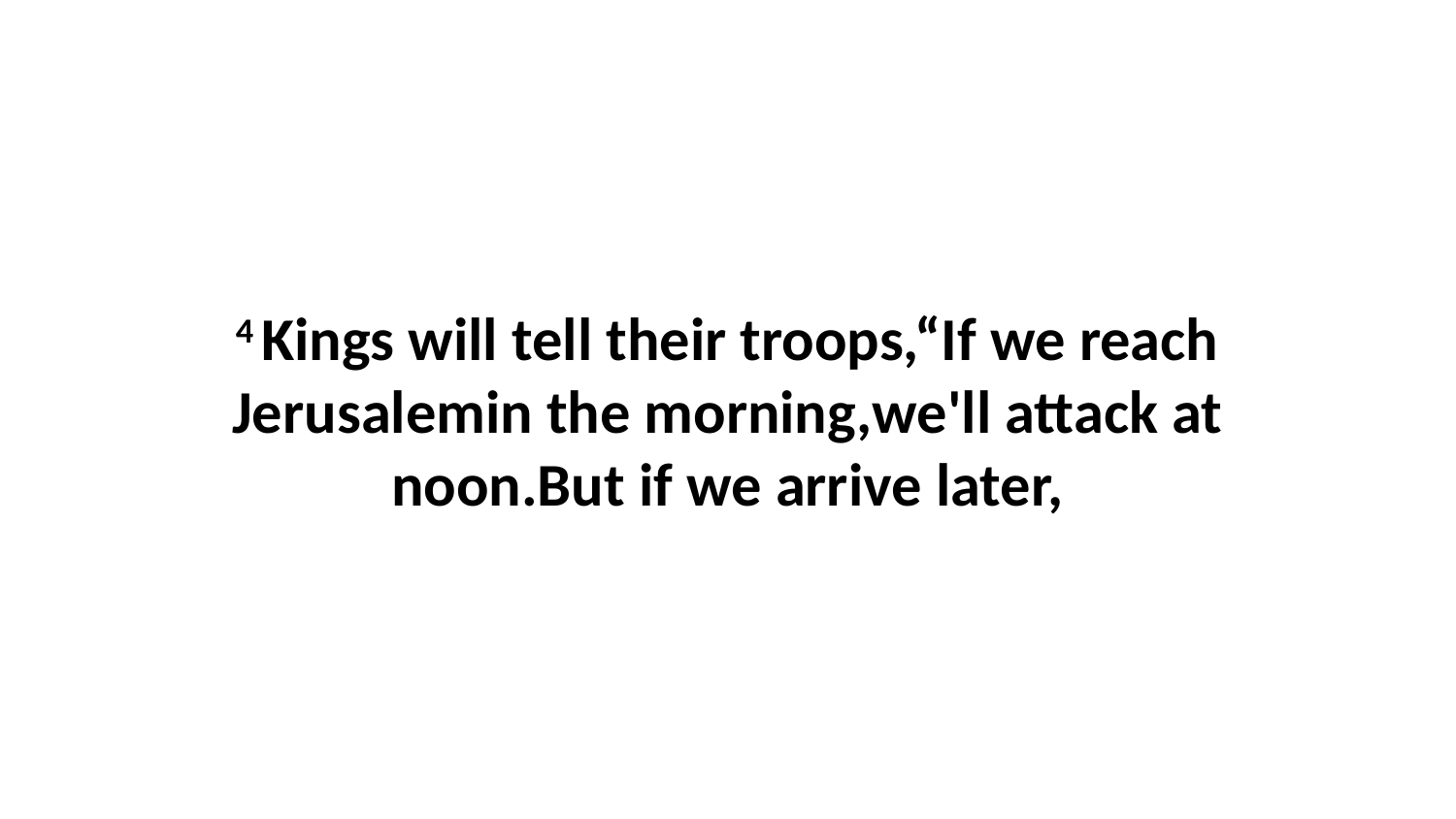

4 Kings will tell their troops,“If we reach Jerusalemin the morning,we'll attack at noon.But if we arrive later,